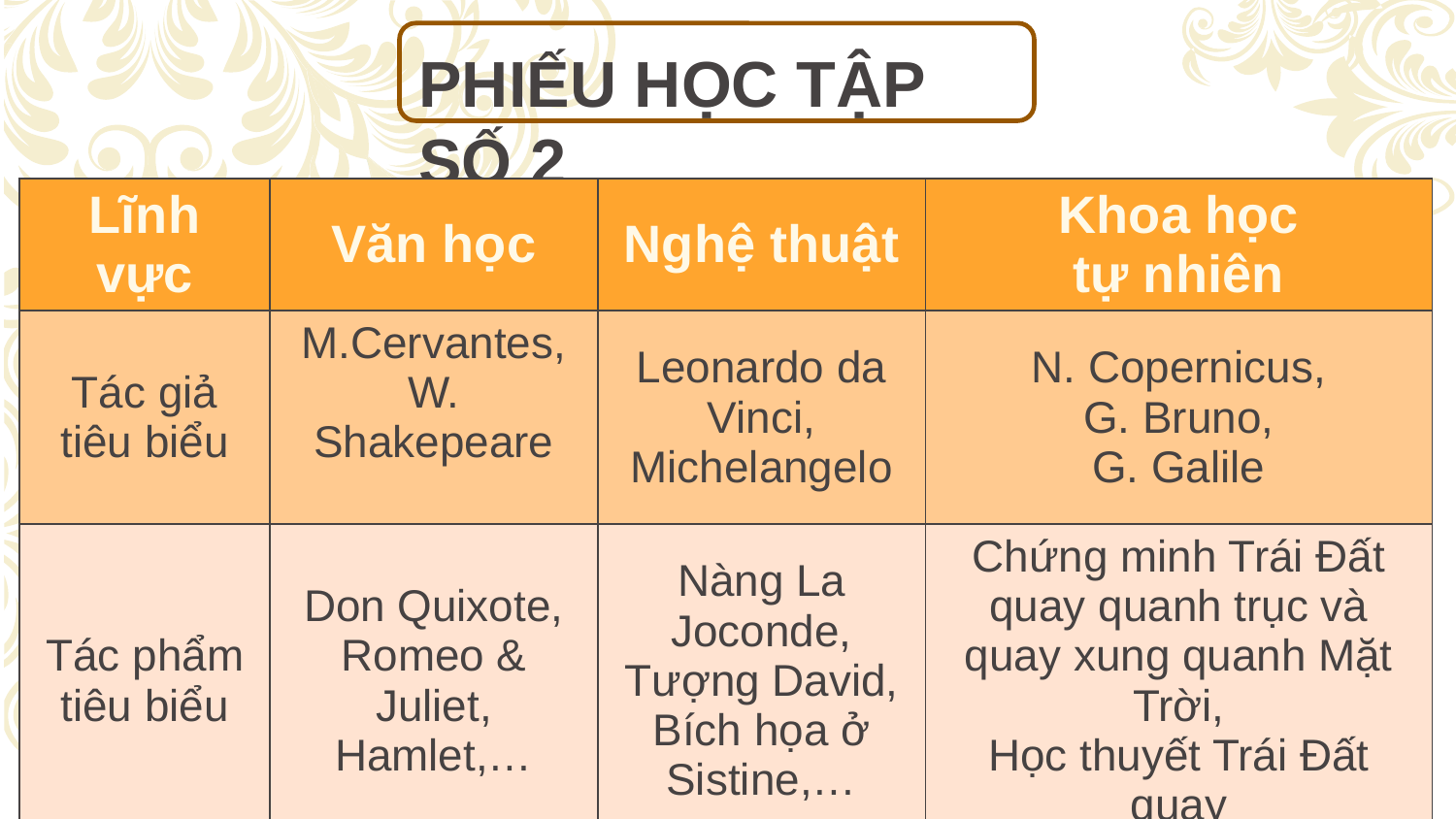

PHIẾU HỌC TẬP SỐ 2
| Lĩnh vực | Văn học | Nghệ thuật | Khoa học tự nhiên |
| --- | --- | --- | --- |
| Tác giả tiêu biểu | M.Cervantes, W. Shakepeare | Leonardo da Vinci, Michelangelo | N. Copernicus, G. Bruno, G. Galile |
| Tác phẩm tiêu biểu | Don Quixote, Romeo & Juliet, Hamlet,… | Nàng La Joconde, Tượng David, Bích họa ở Sistine,… | Chứng minh Trái Đất quay quanh trục và quay xung quanh Mặt Trời, Học thuyết Trái Đất quay |